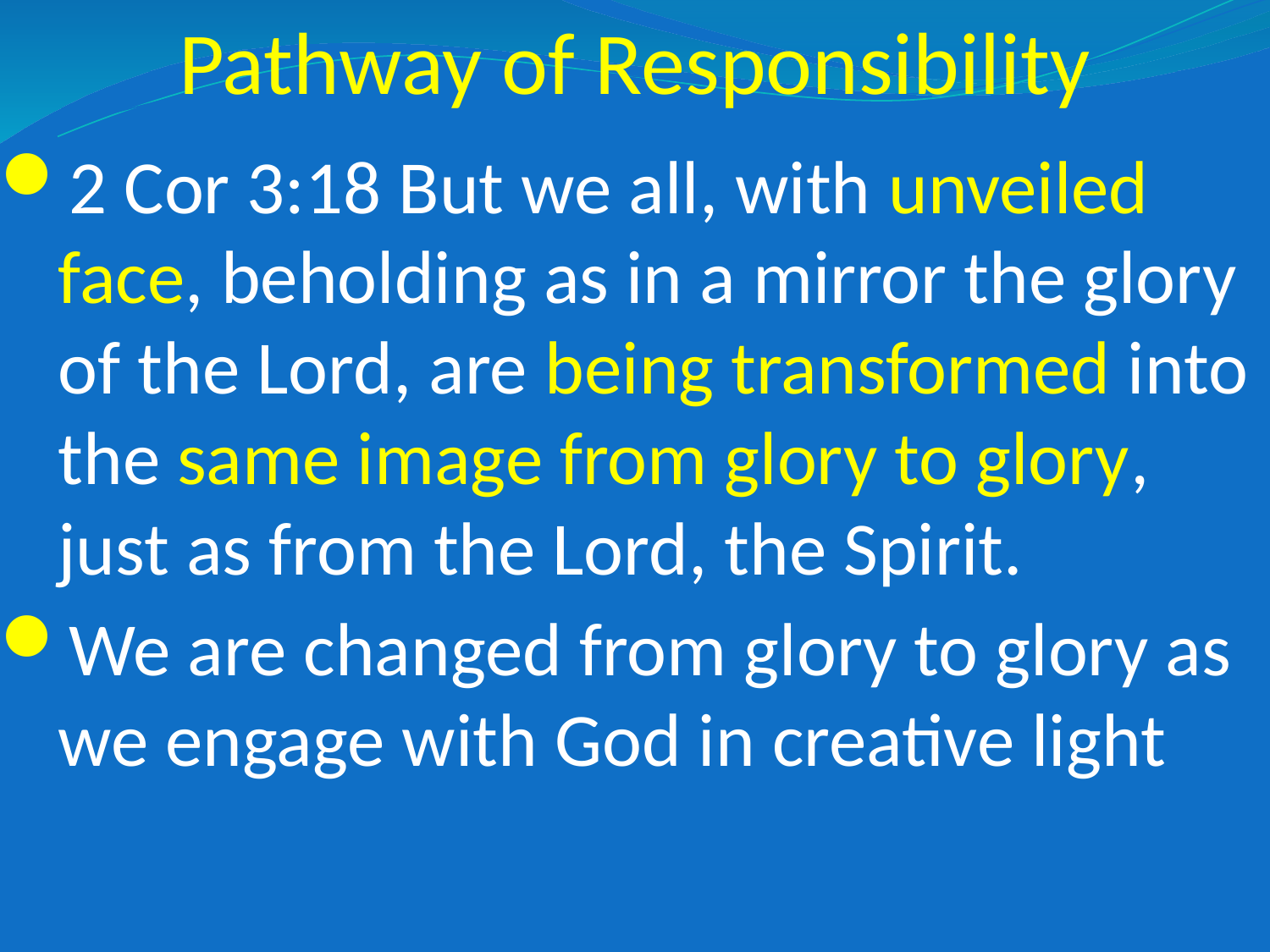

# Pathway of Responsibility
2 Cor 3:18 But we all, with unveiled face, beholding as in a mirror the glory of the Lord, are being transformed into the same image from glory to glory, just as from the Lord, the Spirit.
We are changed from glory to glory as we engage with God in creative light